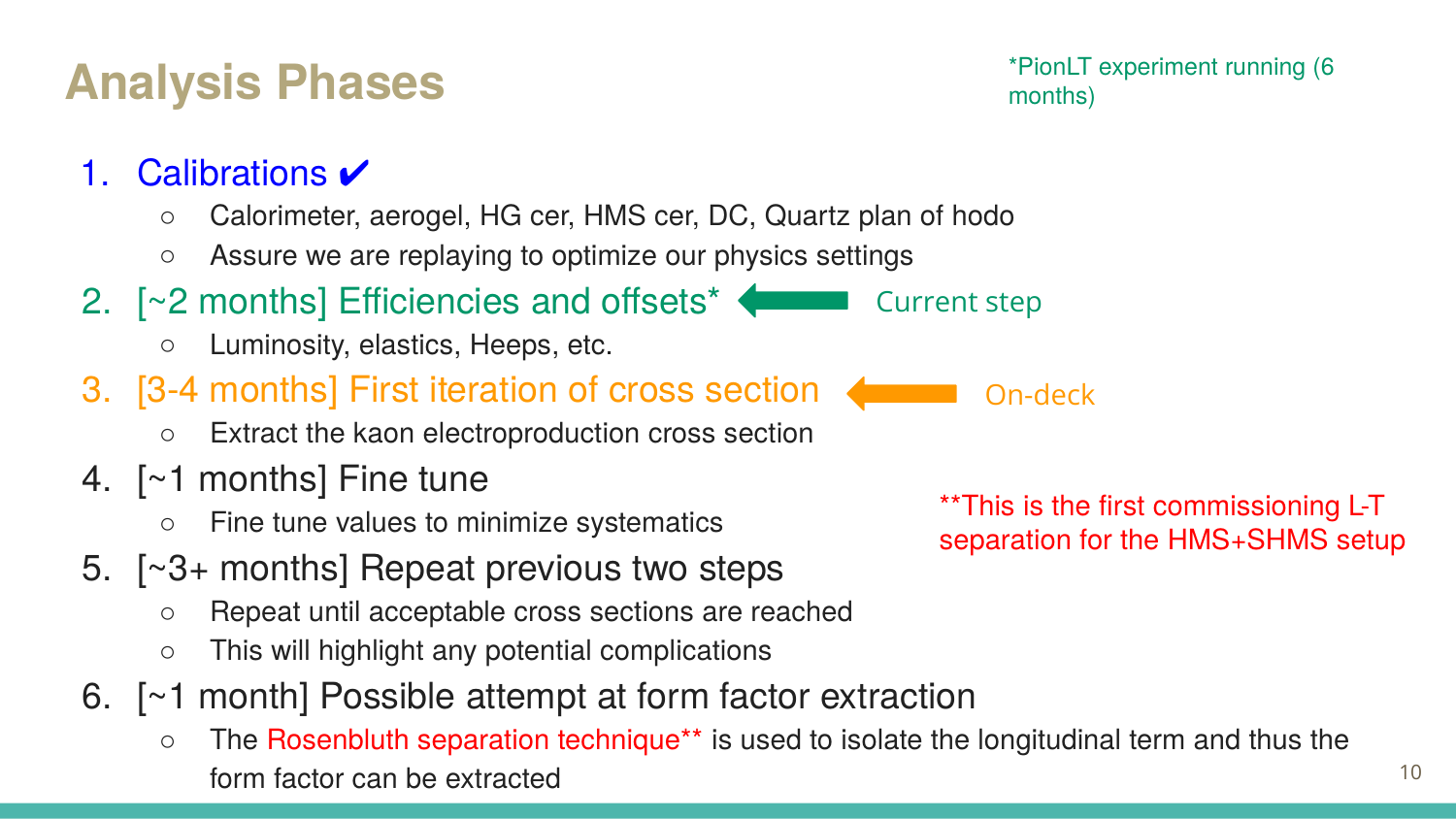

# Analysis Phases

*PionLT experiment running (6 months)
Calibrations ✔
Calorimeter, aerogel, HG cer, HMS cer, DC, Quartz plan of hodo
Assure we are replaying to optimize our physics settings
[~2 months] Efficiencies and offsets*
Luminosity, elastics, Heeps, etc.
[3-4 months] First iteration of cross section
Extract the kaon electroproduction cross section
[~1 months] Fine tune
Fine tune values to minimize systematics
[~3+ months] Repeat previous two steps
Repeat until acceptable cross sections are reached
This will highlight any potential complications
[~1 month] Possible attempt at form factor extraction
The Rosenbluth separation technique** is used to isolate the longitudinal term and thus the form factor can be extracted
Current step

On-deck

**This is the first commissioning L-T separation for the HMS+SHMS setup
10